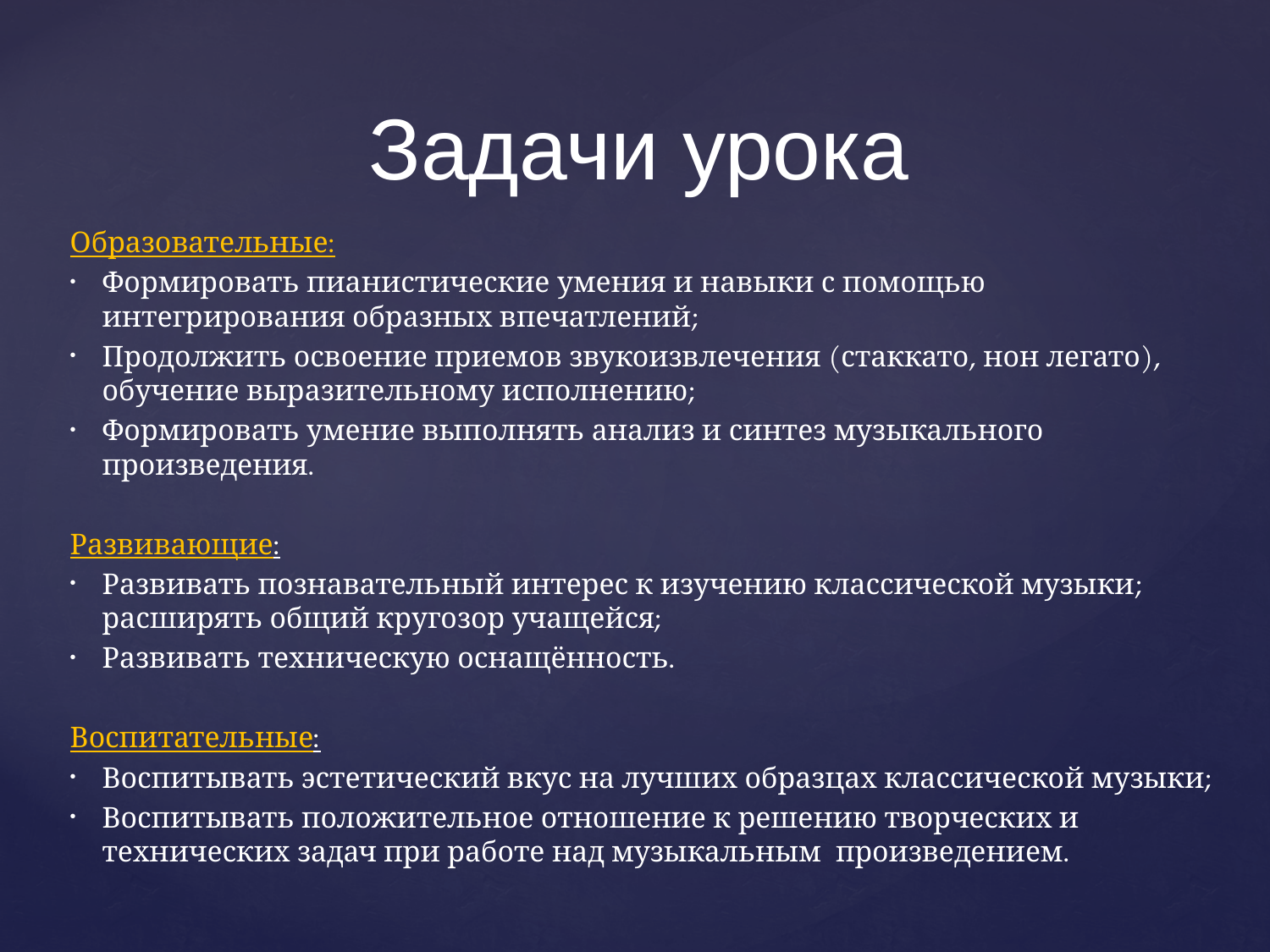

# Задачи урока
Образовательные:
Формировать пианистические умения и навыки с помощью интегрирования образных впечатлений;
Продолжить освоение приемов звукоизвлечения (стаккато, нон легато), обучение выразительному исполнению;
Формировать умение выполнять анализ и синтез музыкального произведения.

Развивающие:
Развивать познавательный интерес к изучению классической музыки; расширять общий кругозор учащейся;
Развивать техническую оснащённость.

Воспитательные:
Воспитывать эстетический вкус на лучших образцах классической музыки;
Воспитывать положительное отношение к решению творческих и технических задач при работе над музыкальным  произведением.